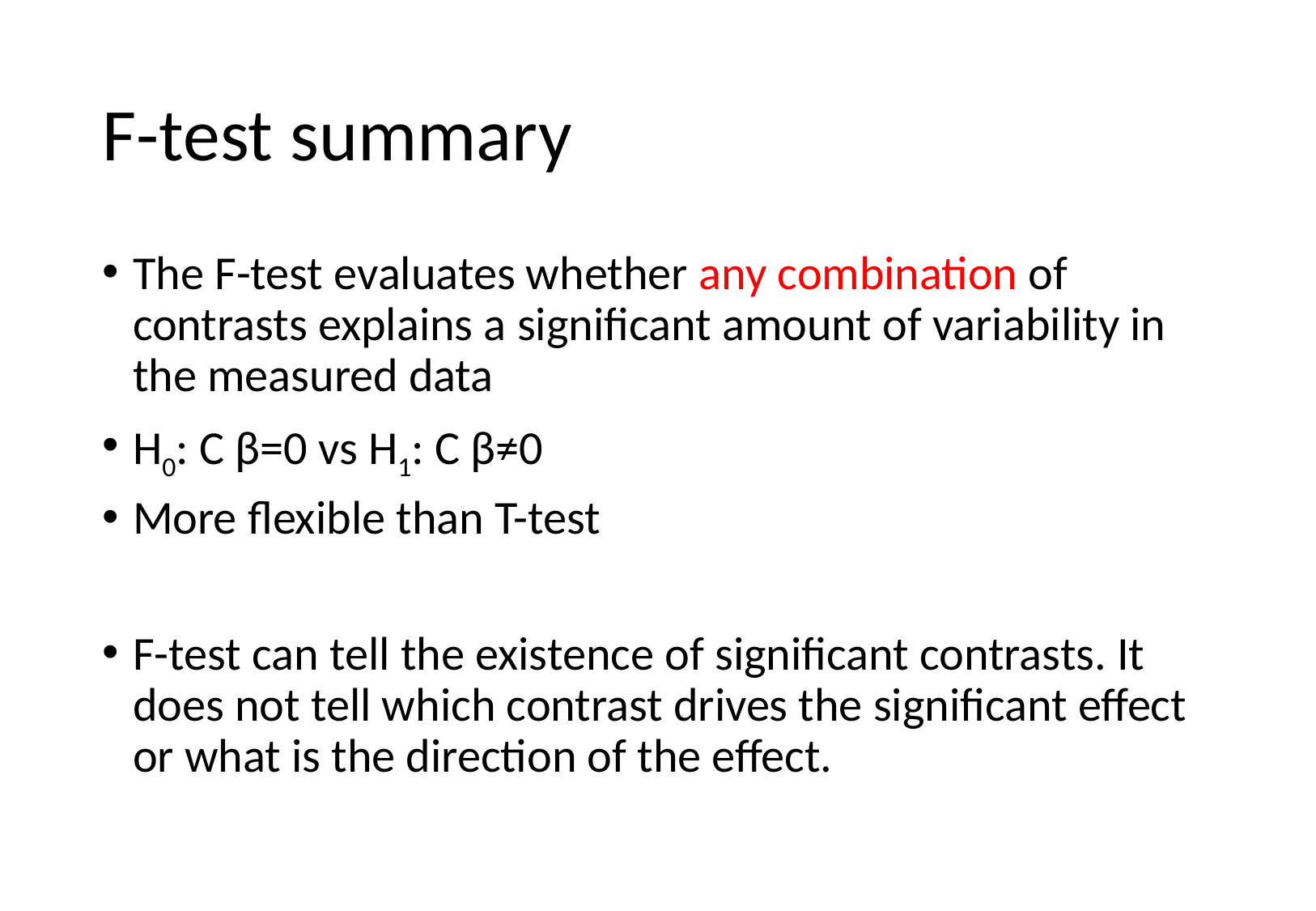

# F-test summary
The F-test evaluates whether any combination of contrasts explains a significant amount of variability in the measured data
H0: C β=0 vs H1: C β≠0
More flexible than T-test

F-test can tell the existence of significant contrasts. It does not tell which contrast drives the significant effect or what is the direction of the effect.